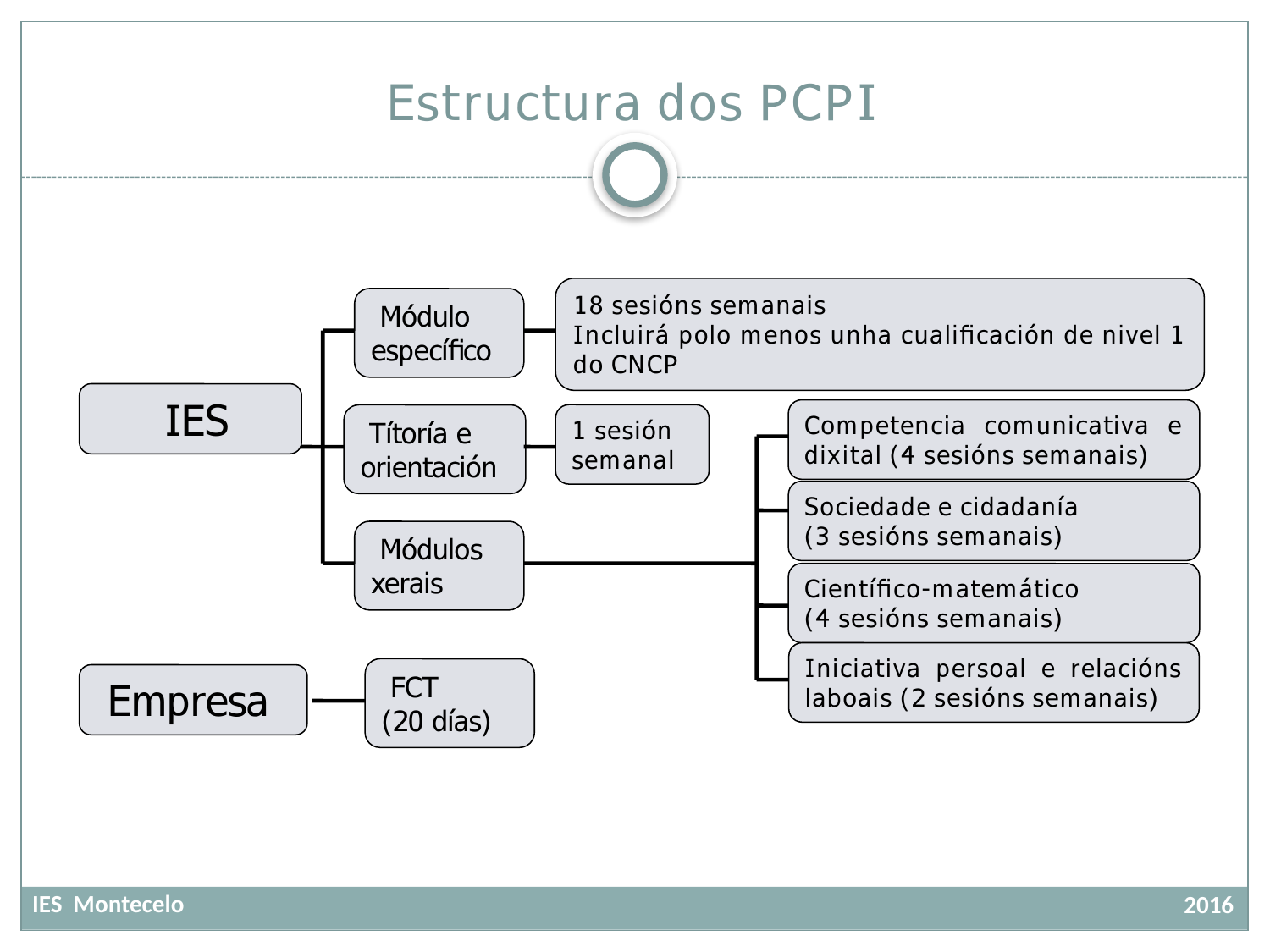

# Estructura dos PCPI
18 sesións semanais
Incluirá polo menos unha cualificación de nivel 1 do CNCP
 Módulo específico

 IES
Competencia comunicativa e dixital (4 sesións semanais)
 Títoría e orientación
1 sesión semanal

Sociedade e cidadanía
(3 sesións semanais)
 Módulos xerais
Científico-matemático
(4 sesións semanais)
Iniciativa persoal e relacións laboais (2 sesións semanais)
 FCT
(20 días)
 Empresa

IES  Montecelo
 2016